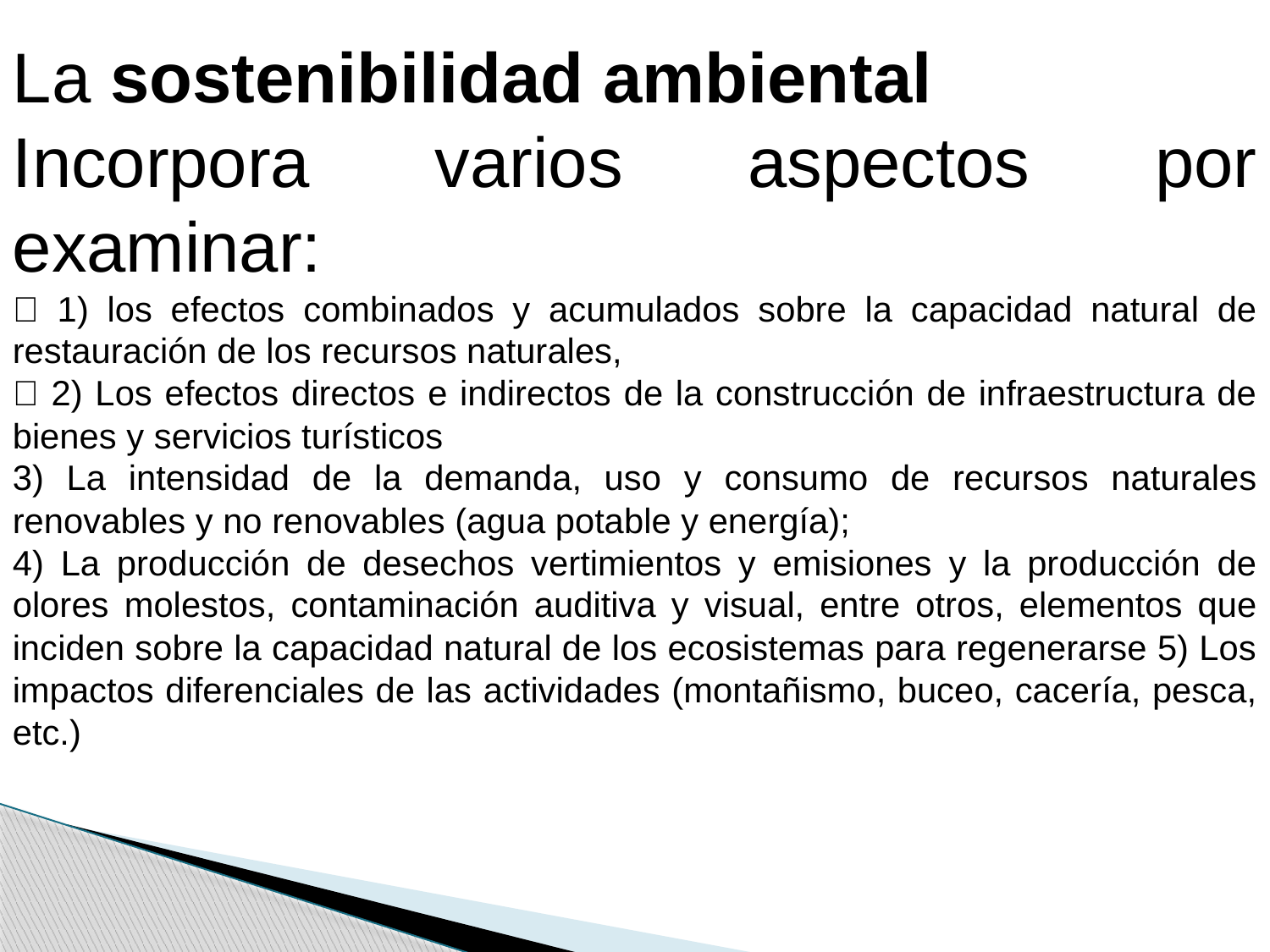

La sostenibilidad ambiental
Incorpora varios aspectos por examinar:
􀂾 1) los efectos combinados y acumulados sobre la capacidad natural de restauración de los recursos naturales,
􀂾 2) Los efectos directos e indirectos de la construcción de infraestructura de bienes y servicios turísticos
3) La intensidad de la demanda, uso y consumo de recursos naturales renovables y no renovables (agua potable y energía);
4) La producción de desechos vertimientos y emisiones y la producción de olores molestos, contaminación auditiva y visual, entre otros, elementos que inciden sobre la capacidad natural de los ecosistemas para regenerarse 5) Los impactos diferenciales de las actividades (montañismo, buceo, cacería, pesca, etc.)